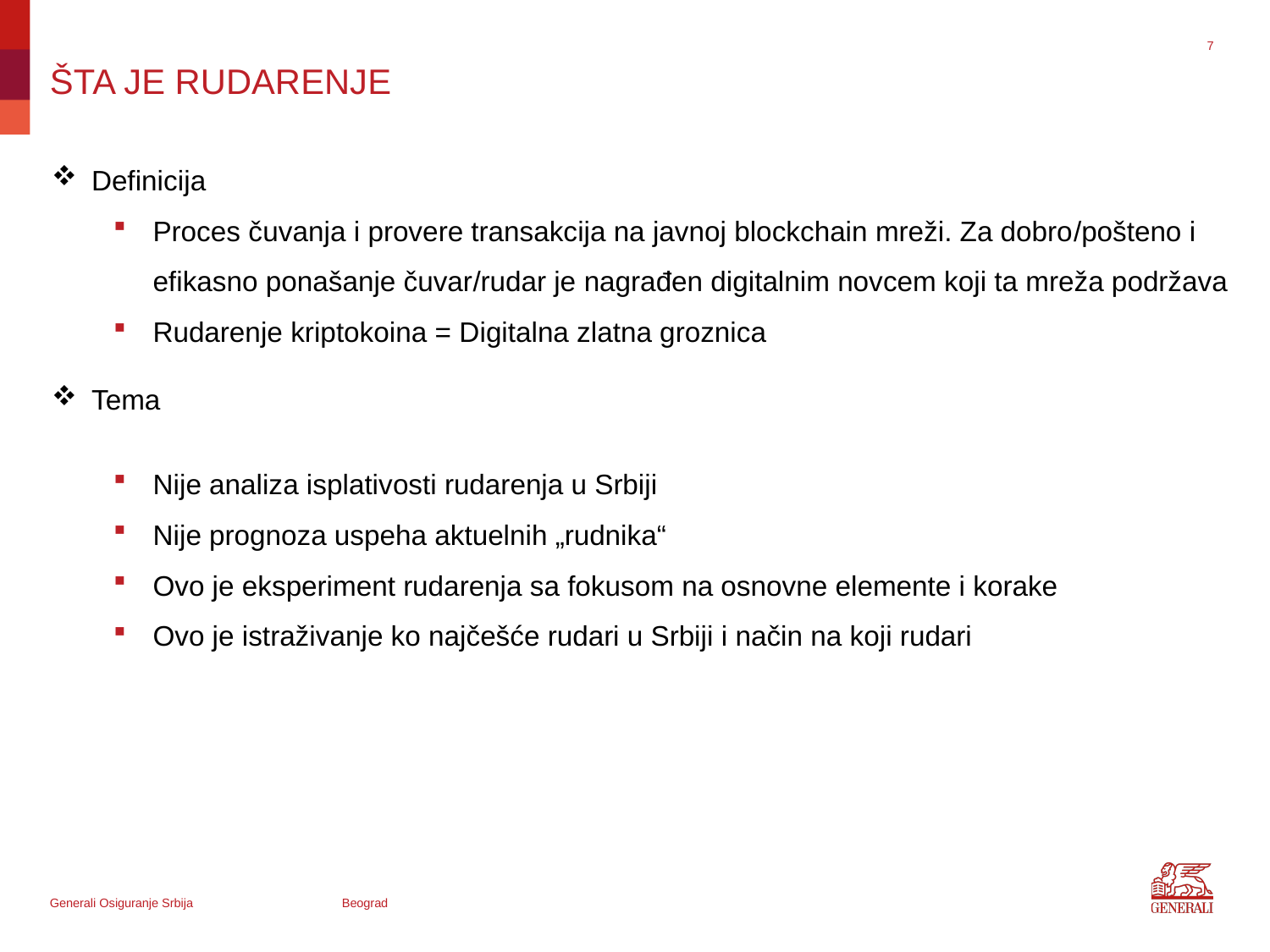

7
# ŠTA JE RUDARENJE
Definicija
Proces čuvanja i provere transakcija na javnoj blockchain mreži. Za dobro/pošteno i efikasno ponašanje čuvar/rudar je nagrađen digitalnim novcem koji ta mreža podržava
Rudarenje kriptokoina = Digitalna zlatna groznica

Tema

Nije analiza isplativosti rudarenja u Srbiji
Nije prognoza uspeha aktuelnih „rudnika“
Ovo je eksperiment rudarenja sa fokusom na osnovne elemente i korake
Ovo je istraživanje ko najčešće rudari u Srbiji i način na koji rudari